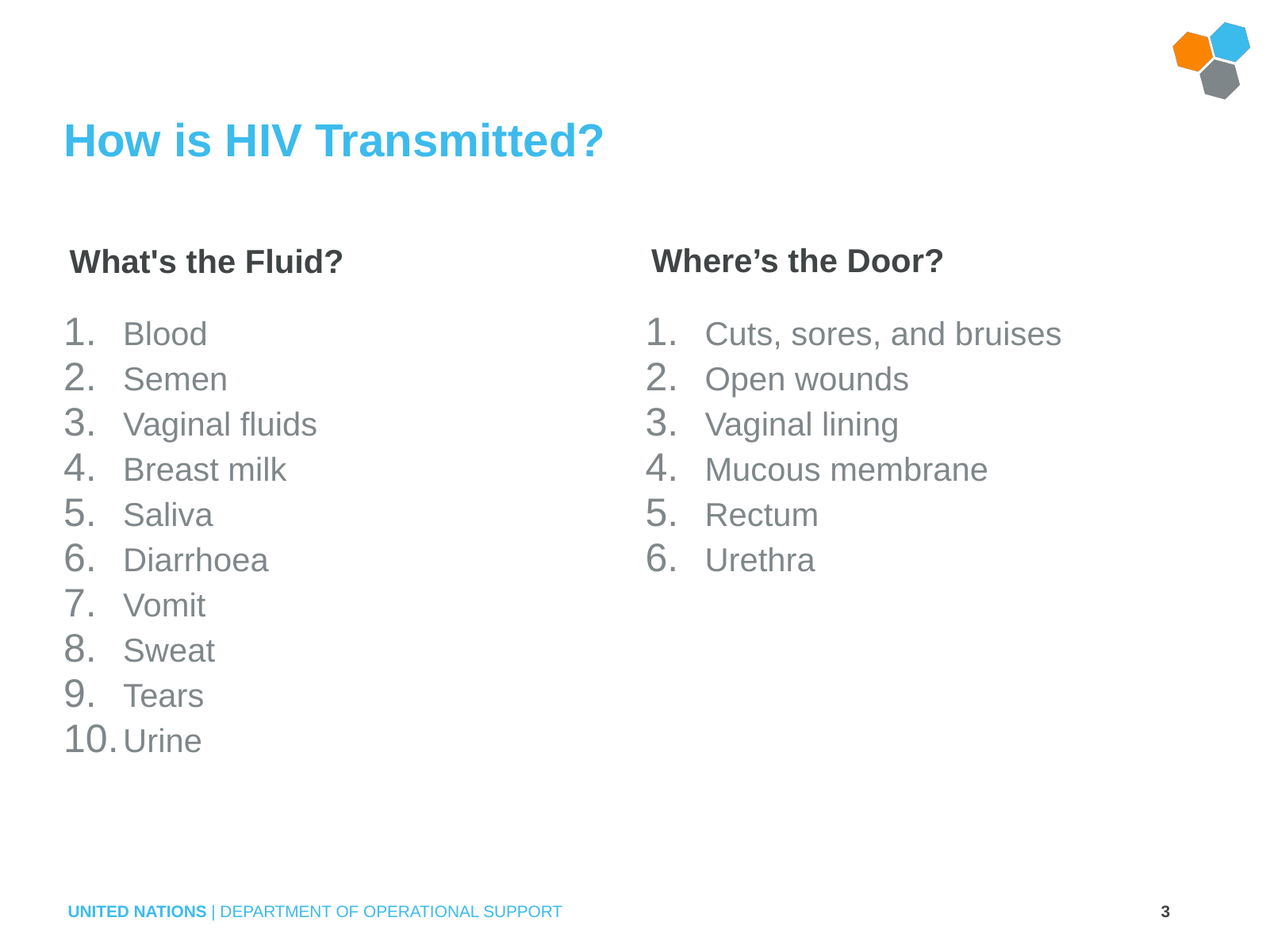

# How is HIV Transmitted?
What's the Fluid?
Where’s the Door?
Blood
Semen
Vaginal fluids
Breast milk
Saliva
Diarrhoea
Vomit
Sweat
Tears
Urine

Cuts, sores, and bruises
Open wounds
Vaginal lining
Mucous membrane
Rectum
Urethra